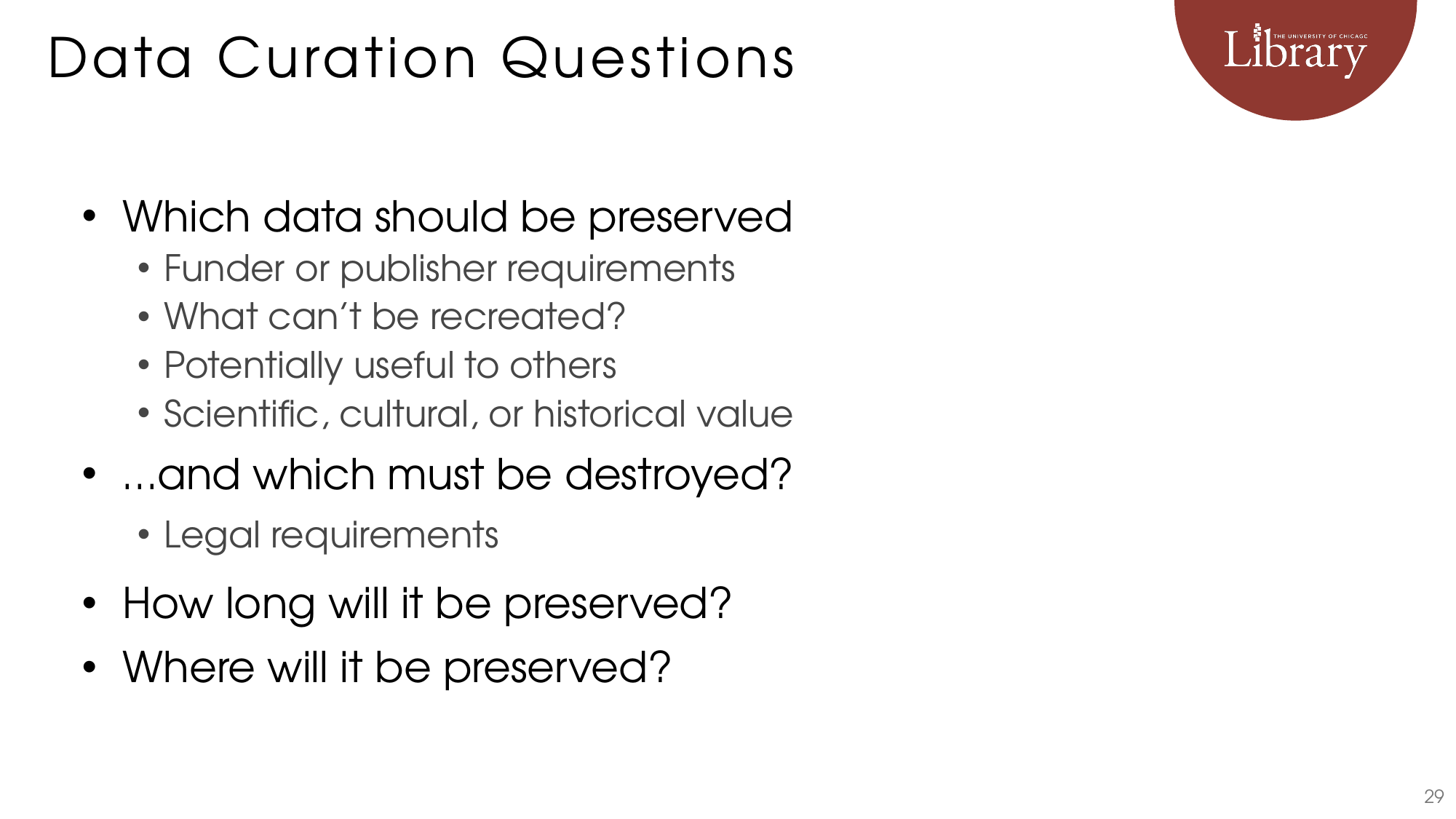

# Data Curation Questions
Which data should be preserved
Funder or publisher requirements
What can’t be recreated?
Potentially useful to others
Scientific, cultural, or historical value
…and which must be destroyed?
Legal requirements
How long will it be preserved?
Where will it be preserved?
29